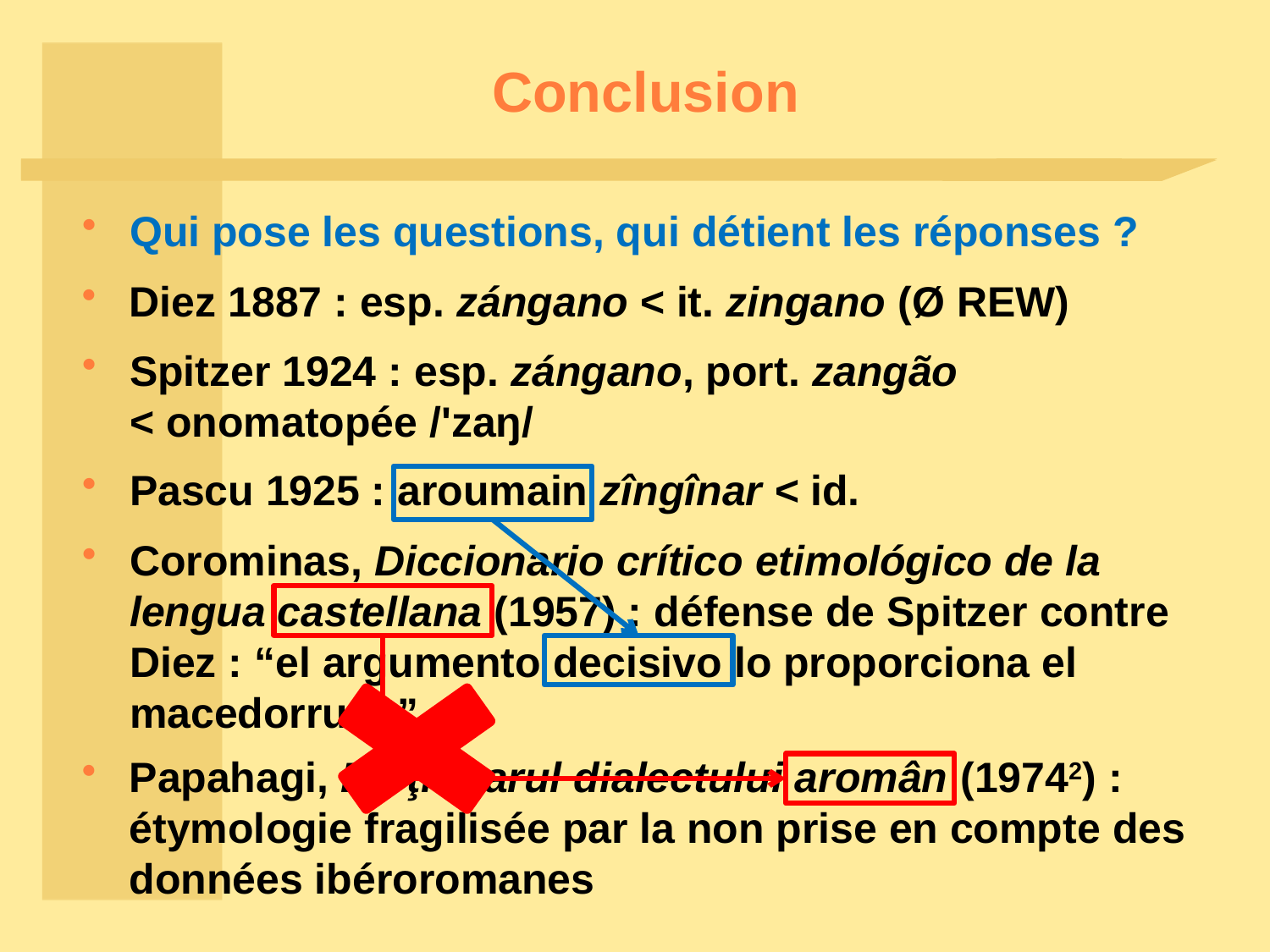

# Conclusion
Qui pose les questions, qui détient les réponses ?
Diez 1887 : esp. zángano < it. zingano (Ø REW)
Spitzer 1924 : esp. zángano, port. zangão
	< onomatopée /'zaŋ/
Pascu 1925 : aroumain zîngînar < id.

Corominas, Diccionario crítico etimológico de la lengua castellana (1957) : défense de Spitzer contre Diez : “el argumento decisivo lo proporciona el macedorrum.”

Papahagi, Dicţionarul dialectului aromân (19742) :
	étymologie fragilisée par la non prise en compte des données ibéroromanes